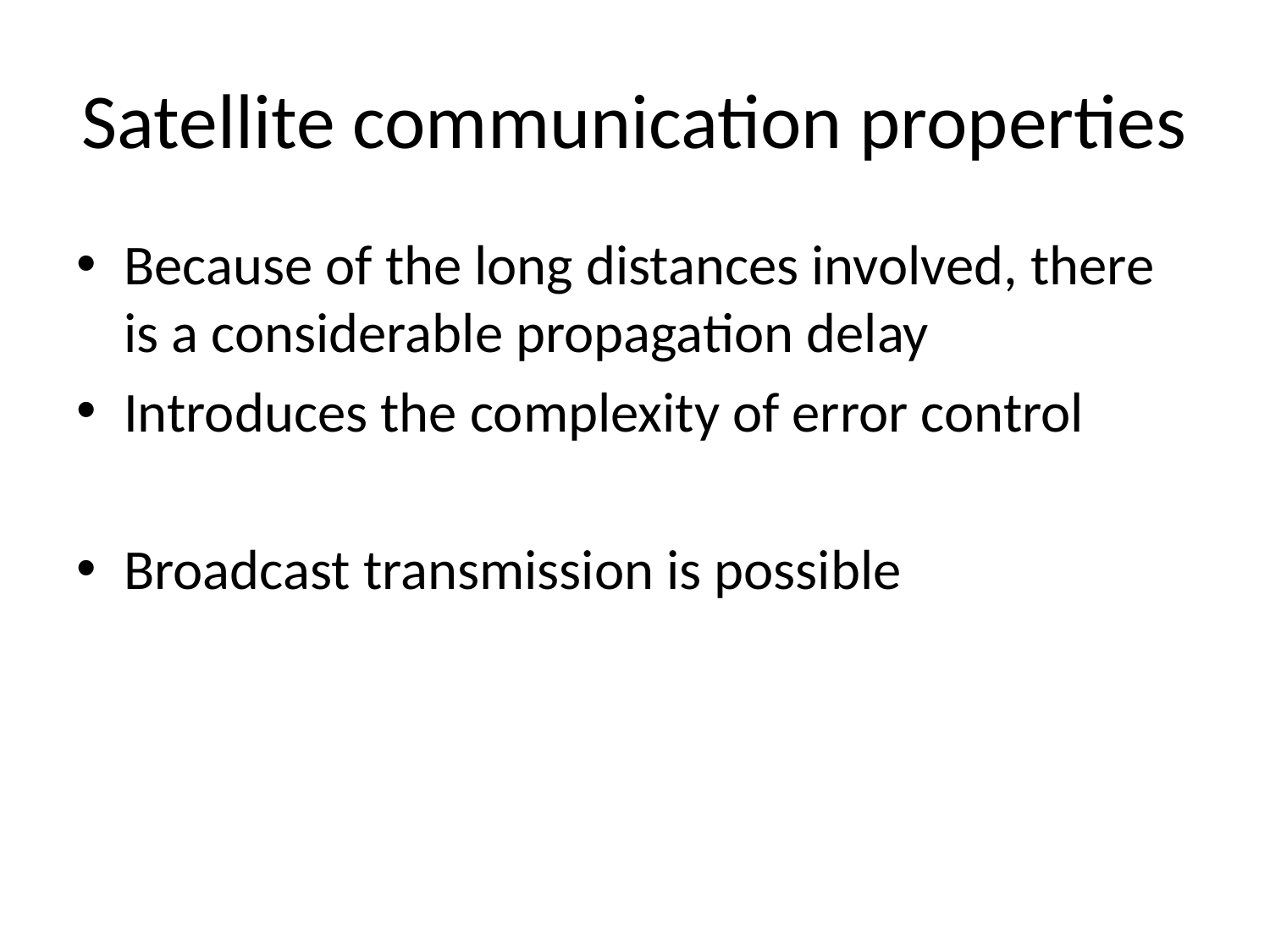

# Satellite communication properties
Because of the long distances involved, there is a considerable propagation delay
Introduces the complexity of error control

Broadcast transmission is possible